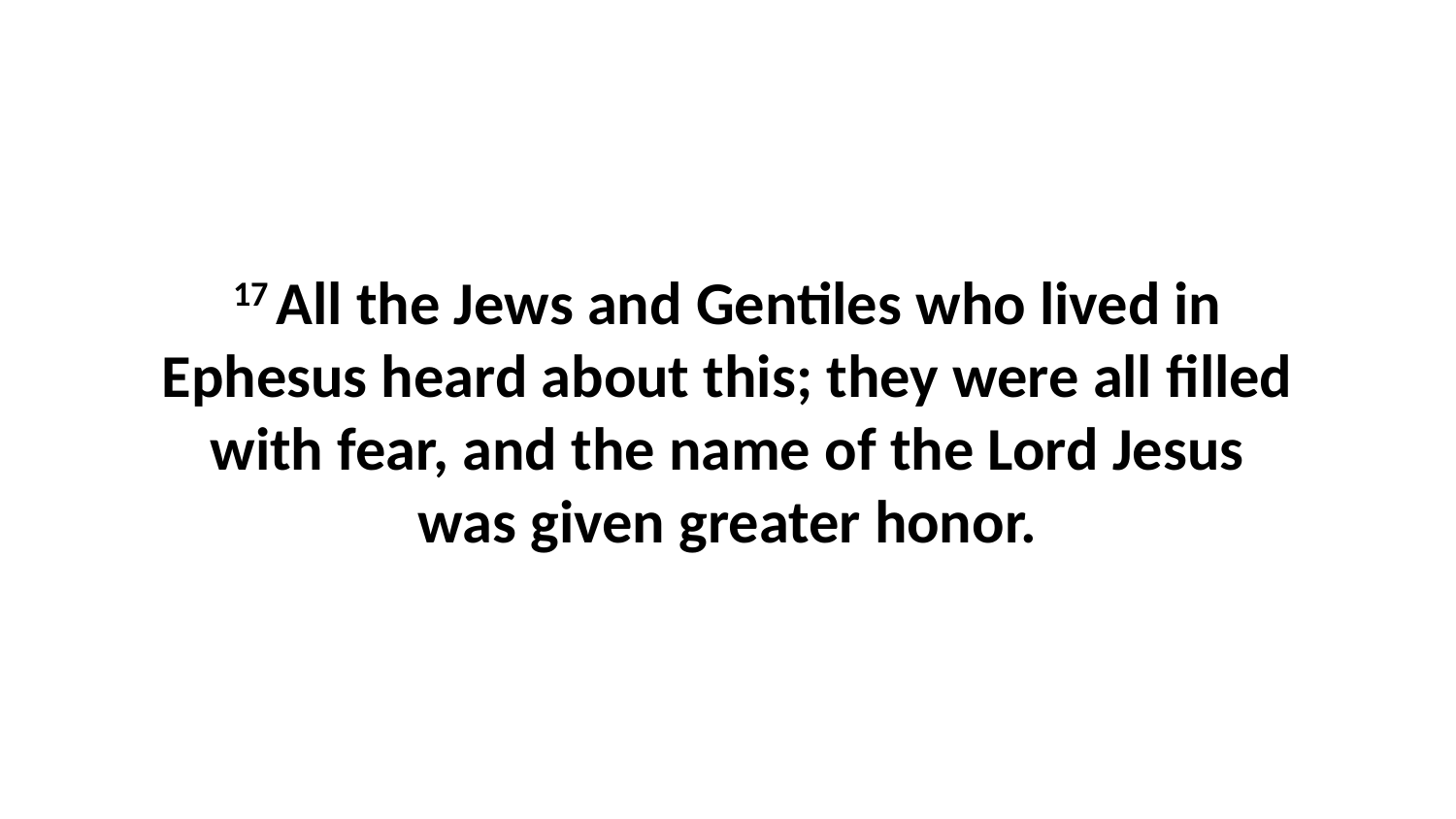

17 All the Jews and Gentiles who lived in Ephesus heard about this; they were all filled with fear, and the name of the Lord Jesus was given greater honor.